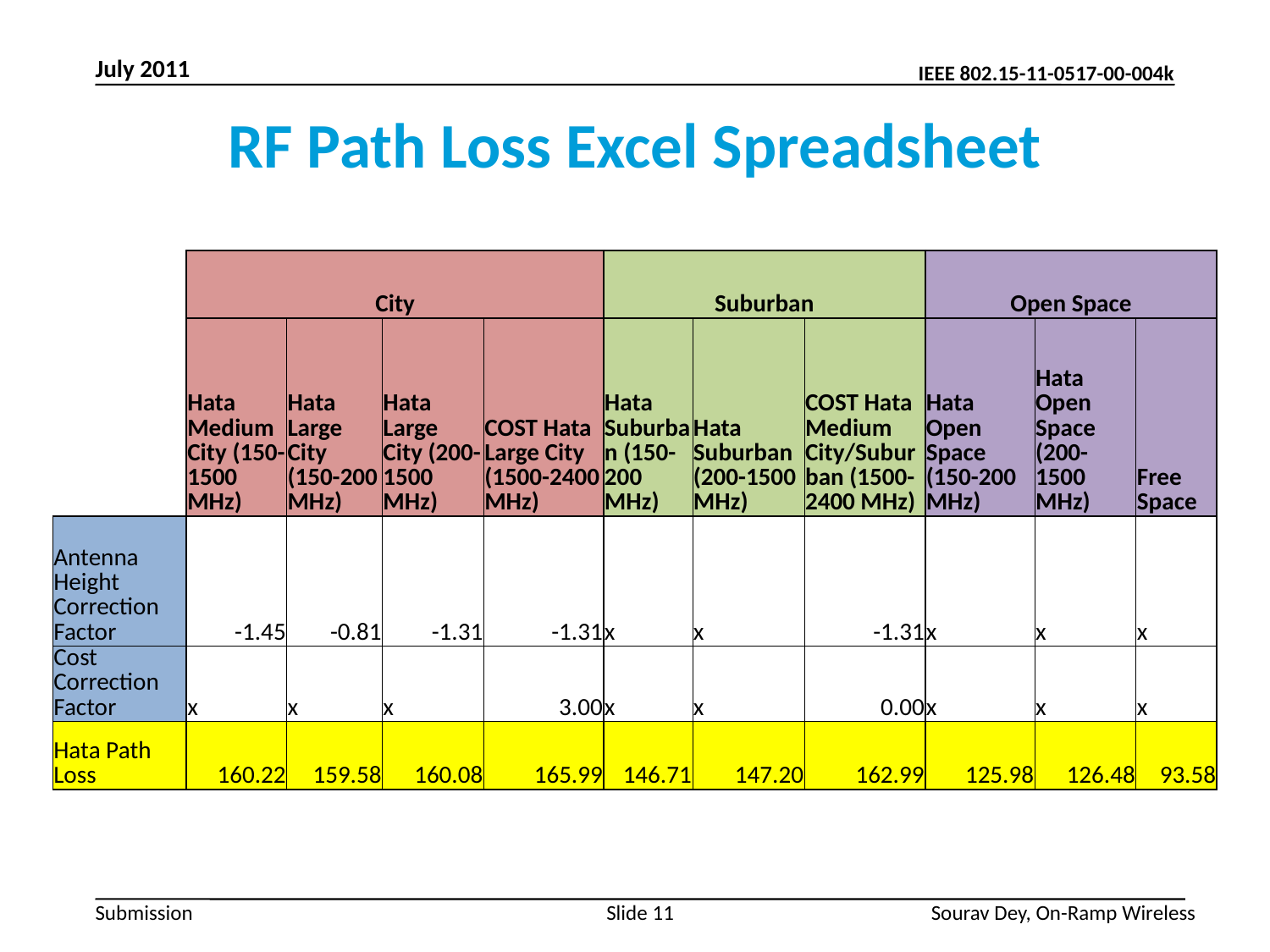

July 2011
# RF Path Loss Excel Spreadsheet
|  | City |  |  |  | Suburban |  |  | Open Space |  |  |
| --- | --- | --- | --- | --- | --- | --- | --- | --- | --- | --- |
|  | Hata Medium City (150-1500 MHz) | Hata Large City (150-200 MHz) | Hata Large City (200-1500 MHz) | COST Hata Large City (1500-2400 MHz) | Hata Suburban (150-200 MHz) | Hata Suburban (200-1500 MHz) | COST Hata Medium City/Suburban (1500-2400 MHz) | Hata Open Space (150-200 MHz) | Hata Open Space (200-1500 MHz) | Free Space |
| Antenna Height Correction Factor | -1.45 | -0.81 | -1.31 | -1.31 | x | x | -1.31 | x | x | x |
| Cost Correction Factor | x | x | x | 3.00 | x | x | 0.00 | x | x | x |
| Hata Path Loss | 160.22 | 159.58 | 160.08 | 165.99 | 146.71 | 147.20 | 162.99 | 125.98 | 126.48 | 93.58 |
Slide 11
Sourav Dey, On-Ramp Wireless